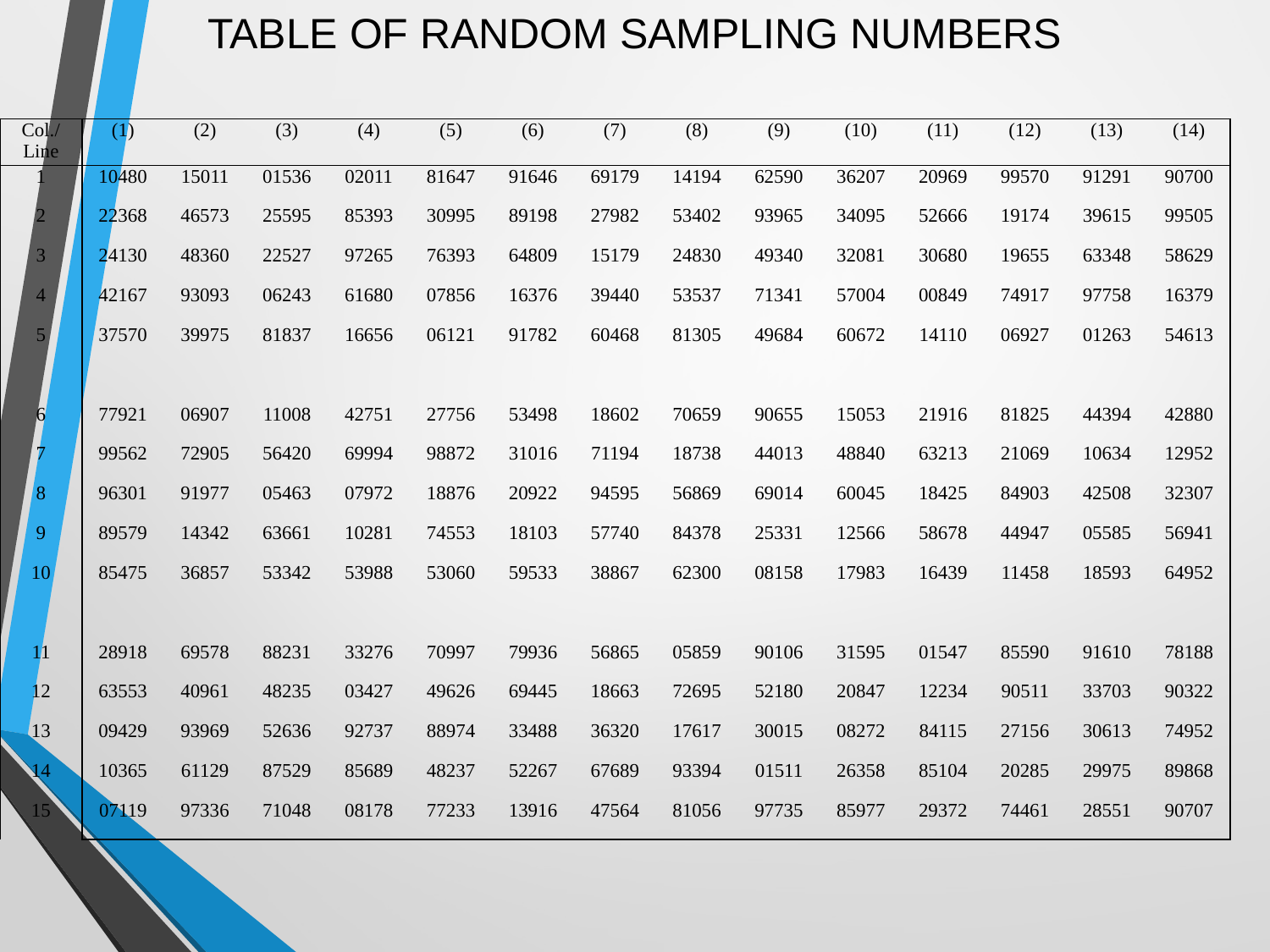

TABLE OF RANDOM SAMPLING NUMBERS
| Col./Line | (1) | (2) | (3) | (4) | (5) | (6) | (7) | (8) | (9) | (10) | (11) | (12) | (13) | (14) |
| --- | --- | --- | --- | --- | --- | --- | --- | --- | --- | --- | --- | --- | --- | --- |
| 1 | 10480 | 15011 | 01536 | 02011 | 81647 | 91646 | 69179 | 14194 | 62590 | 36207 | 20969 | 99570 | 91291 | 90700 |
| 2 | 22368 | 46573 | 25595 | 85393 | 30995 | 89198 | 27982 | 53402 | 93965 | 34095 | 52666 | 19174 | 39615 | 99505 |
| 3 | 24130 | 48360 | 22527 | 97265 | 76393 | 64809 | 15179 | 24830 | 49340 | 32081 | 30680 | 19655 | 63348 | 58629 |
| 4 | 42167 | 93093 | 06243 | 61680 | 07856 | 16376 | 39440 | 53537 | 71341 | 57004 | 00849 | 74917 | 97758 | 16379 |
| 5 | 37570 | 39975 | 81837 | 16656 | 06121 | 91782 | 60468 | 81305 | 49684 | 60672 | 14110 | 06927 | 01263 | 54613 |
|  |  |  |  |  |  |  |  |  |  |  |  |  |  |  |
| 6 | 77921 | 06907 | 11008 | 42751 | 27756 | 53498 | 18602 | 70659 | 90655 | 15053 | 21916 | 81825 | 44394 | 42880 |
| 7 | 99562 | 72905 | 56420 | 69994 | 98872 | 31016 | 71194 | 18738 | 44013 | 48840 | 63213 | 21069 | 10634 | 12952 |
| 8 | 96301 | 91977 | 05463 | 07972 | 18876 | 20922 | 94595 | 56869 | 69014 | 60045 | 18425 | 84903 | 42508 | 32307 |
| 9 | 89579 | 14342 | 63661 | 10281 | 74553 | 18103 | 57740 | 84378 | 25331 | 12566 | 58678 | 44947 | 05585 | 56941 |
| 10 | 85475 | 36857 | 53342 | 53988 | 53060 | 59533 | 38867 | 62300 | 08158 | 17983 | 16439 | 11458 | 18593 | 64952 |
|  |  |  |  |  |  |  |  |  |  |  |  |  |  |  |
| 11 | 28918 | 69578 | 88231 | 33276 | 70997 | 79936 | 56865 | 05859 | 90106 | 31595 | 01547 | 85590 | 91610 | 78188 |
| 12 | 63553 | 40961 | 48235 | 03427 | 49626 | 69445 | 18663 | 72695 | 52180 | 20847 | 12234 | 90511 | 33703 | 90322 |
| 13 | 09429 | 93969 | 52636 | 92737 | 88974 | 33488 | 36320 | 17617 | 30015 | 08272 | 84115 | 27156 | 30613 | 74952 |
| 14 | 10365 | 61129 | 87529 | 85689 | 48237 | 52267 | 67689 | 93394 | 01511 | 26358 | 85104 | 20285 | 29975 | 89868 |
| 15 | 07119 | 97336 | 71048 | 08178 | 77233 | 13916 | 47564 | 81056 | 97735 | 85977 | 29372 | 74461 | 28551 | 90707 |